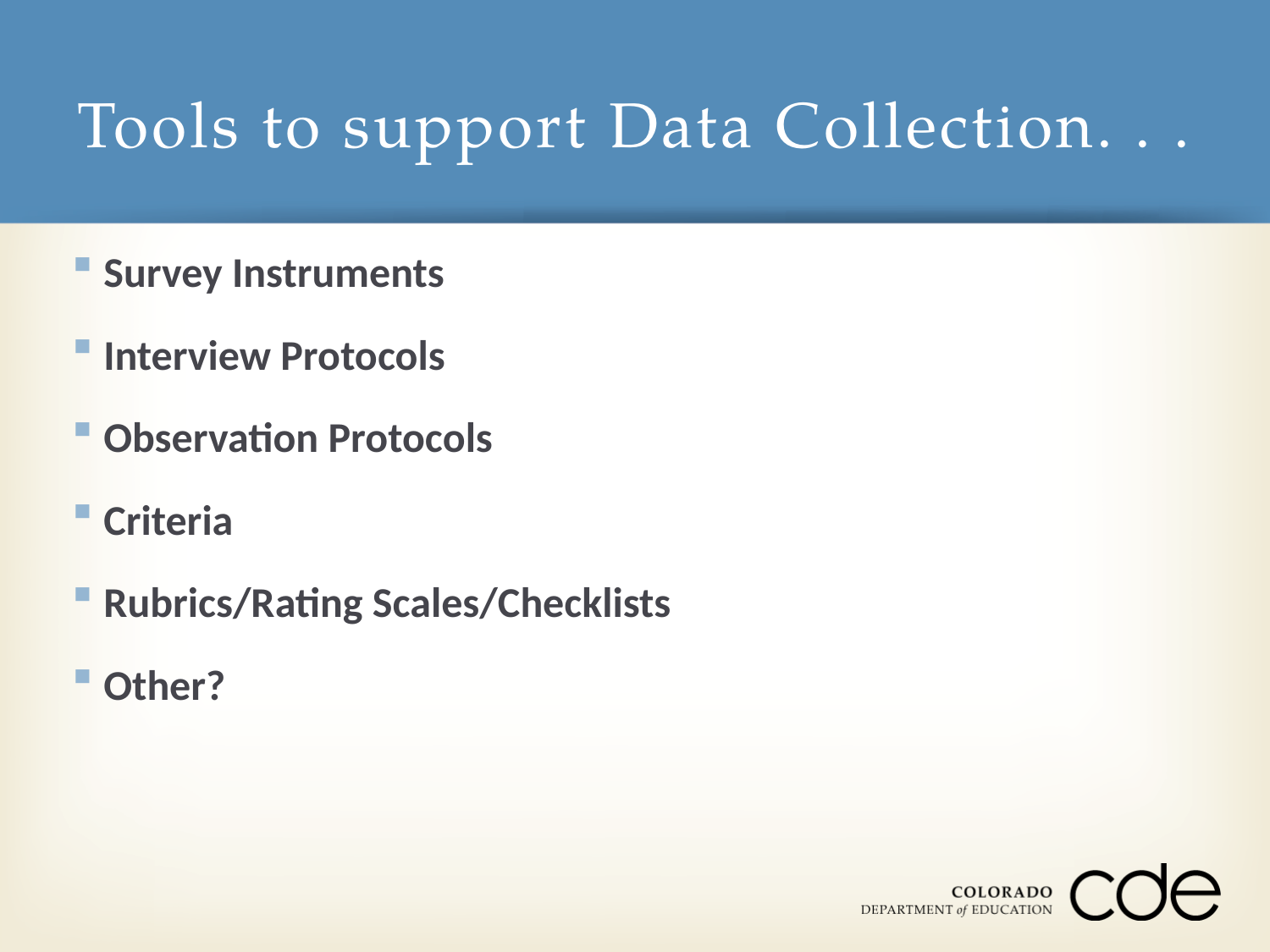

# Tools to support Data Collection. . .
Survey Instruments
Interview Protocols
Observation Protocols
Criteria
Rubrics/Rating Scales/Checklists
Other?